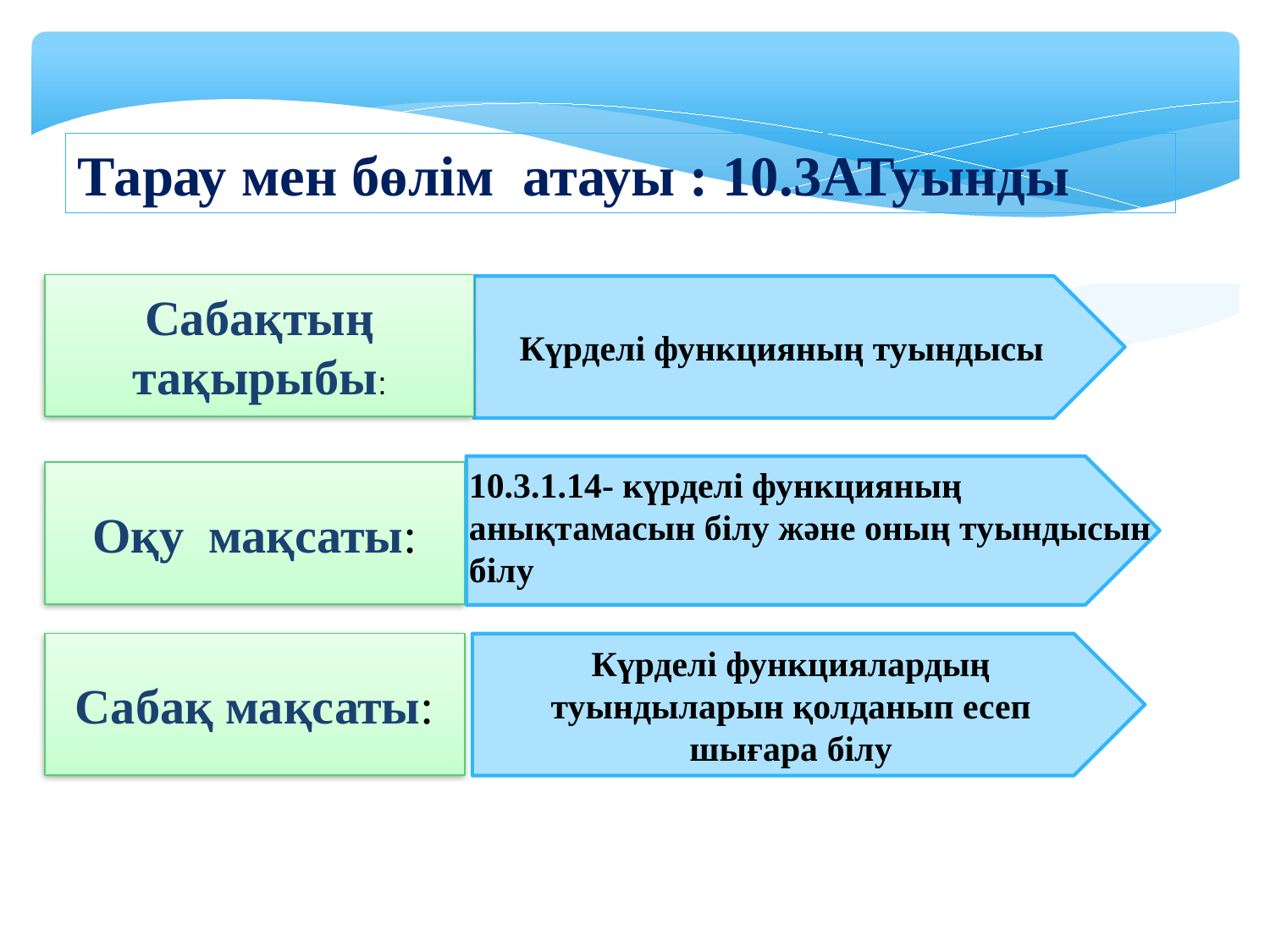

Тарау мен бөлім  атауы : 10.3АТуынды
Сабақтың тақырыбы:
Күрделі функцияның туындысы
10.3.1.14- күрделі функцияның  анықтамасын білу және оның туындысын білу

Оқу  мақсаты:
Сабақ мақсаты:
Күрделі функциялардың туындыларын қолданып есеп шығара білу